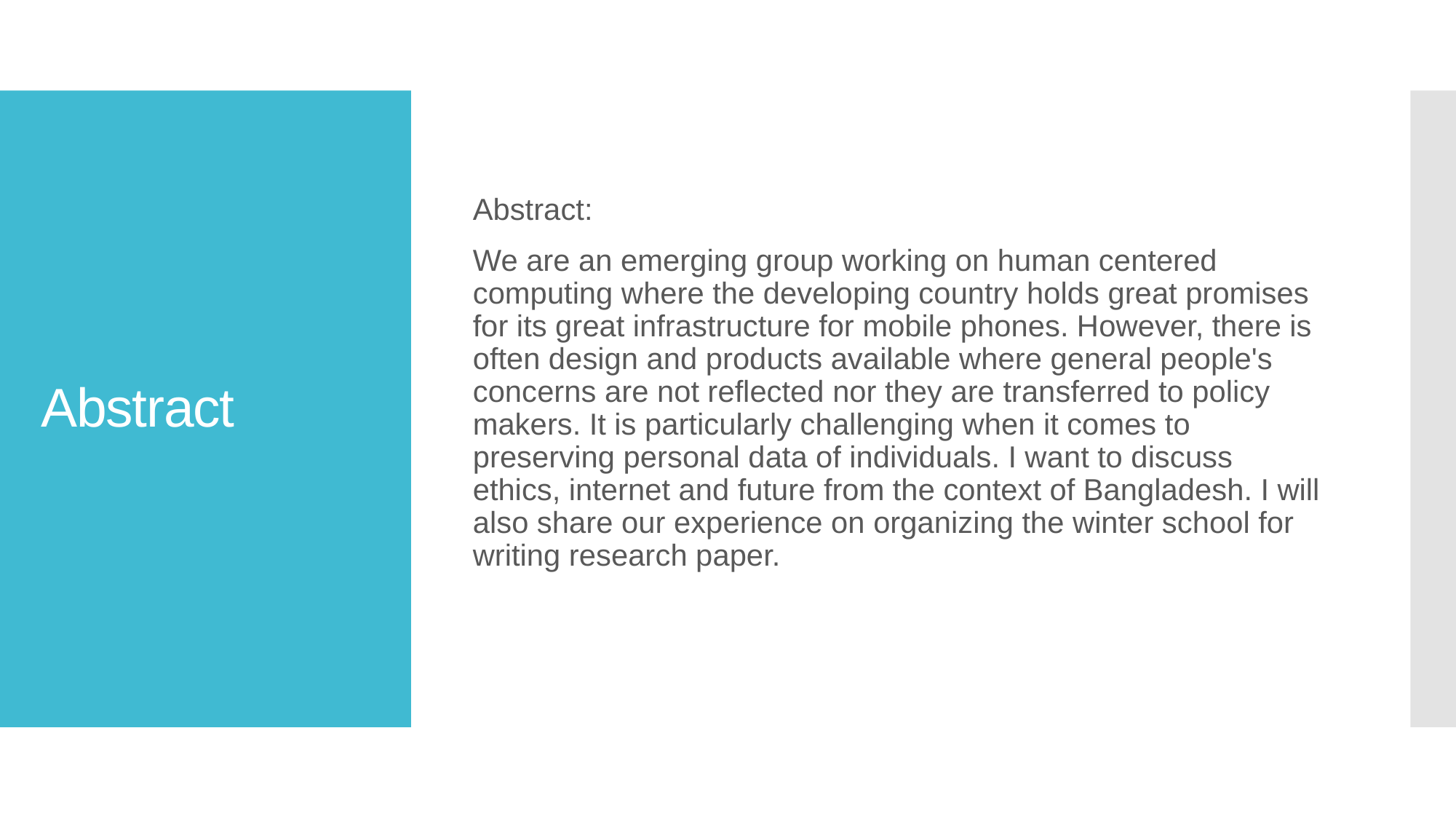

Abstract:
We are an emerging group working on human centered computing where the developing country holds great promises for its great infrastructure for mobile phones. However, there is often design and products available where general people's concerns are not reflected nor they are transferred to policy makers. It is particularly challenging when it comes to preserving personal data of individuals. I want to discuss ethics, internet and future from the context of Bangladesh. I will also share our experience on organizing the winter school for writing research paper.

# Abstract